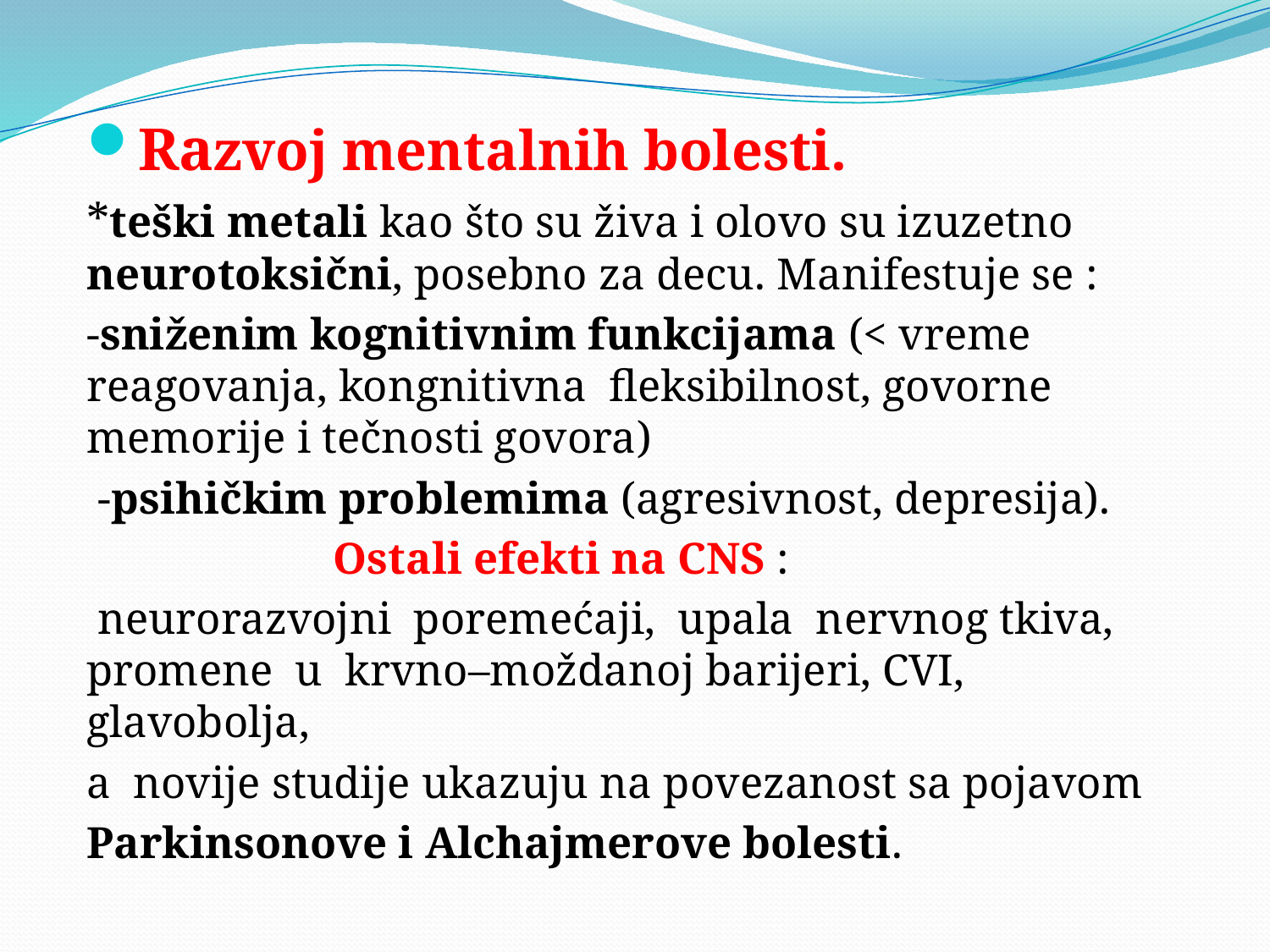

#
Razvoj mentalnih bolesti.
*teški metali kao što su živa i olovo su izuzetno neurotoksični, posebno za decu. Manifestuje se :
-sniženim kognitivnim funkcijama (< vreme reagovanja, kongnitivna  fleksibilnost, govorne memorije i tečnosti govora)
 -psihičkim problemima (agresivnost, depresija).
                      Ostali efekti na CNS :
 neurorazvojni  poremećaji,  upala  nervnog tkiva,  promene  u  krvno–moždanoj barijeri, CVI, glavobolja,
a  novije studije ukazuju na povezanost sa pojavom
Parkinsonove i Alchajmerove bolesti.